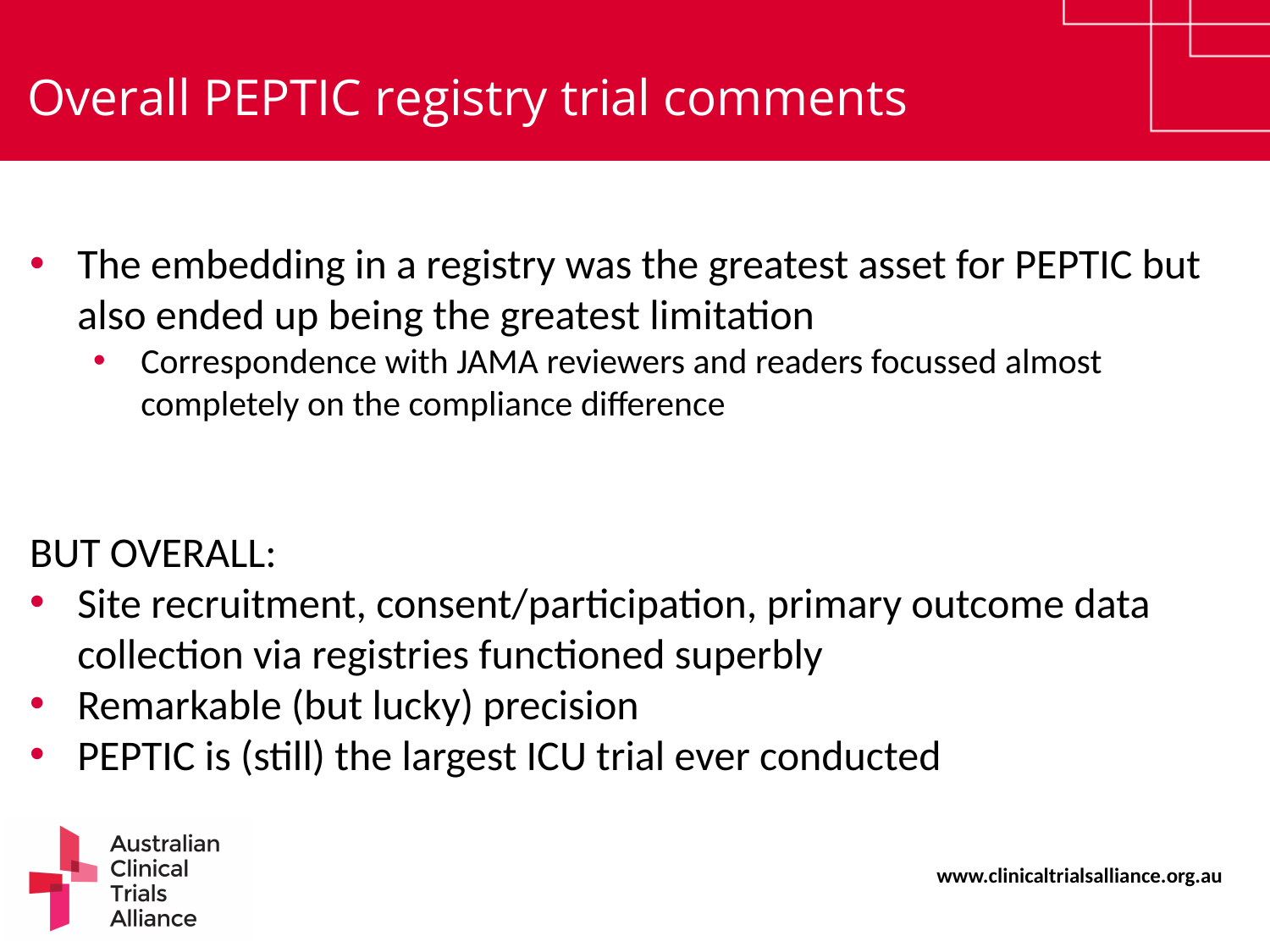

Overall PEPTIC registry trial comments
The embedding in a registry was the greatest asset for PEPTIC but also ended up being the greatest limitation
Correspondence with JAMA reviewers and readers focussed almost completely on the compliance difference

BUT OVERALL:
Site recruitment, consent/participation, primary outcome data collection via registries functioned superbly
Remarkable (but lucky) precision
PEPTIC is (still) the largest ICU trial ever conducted